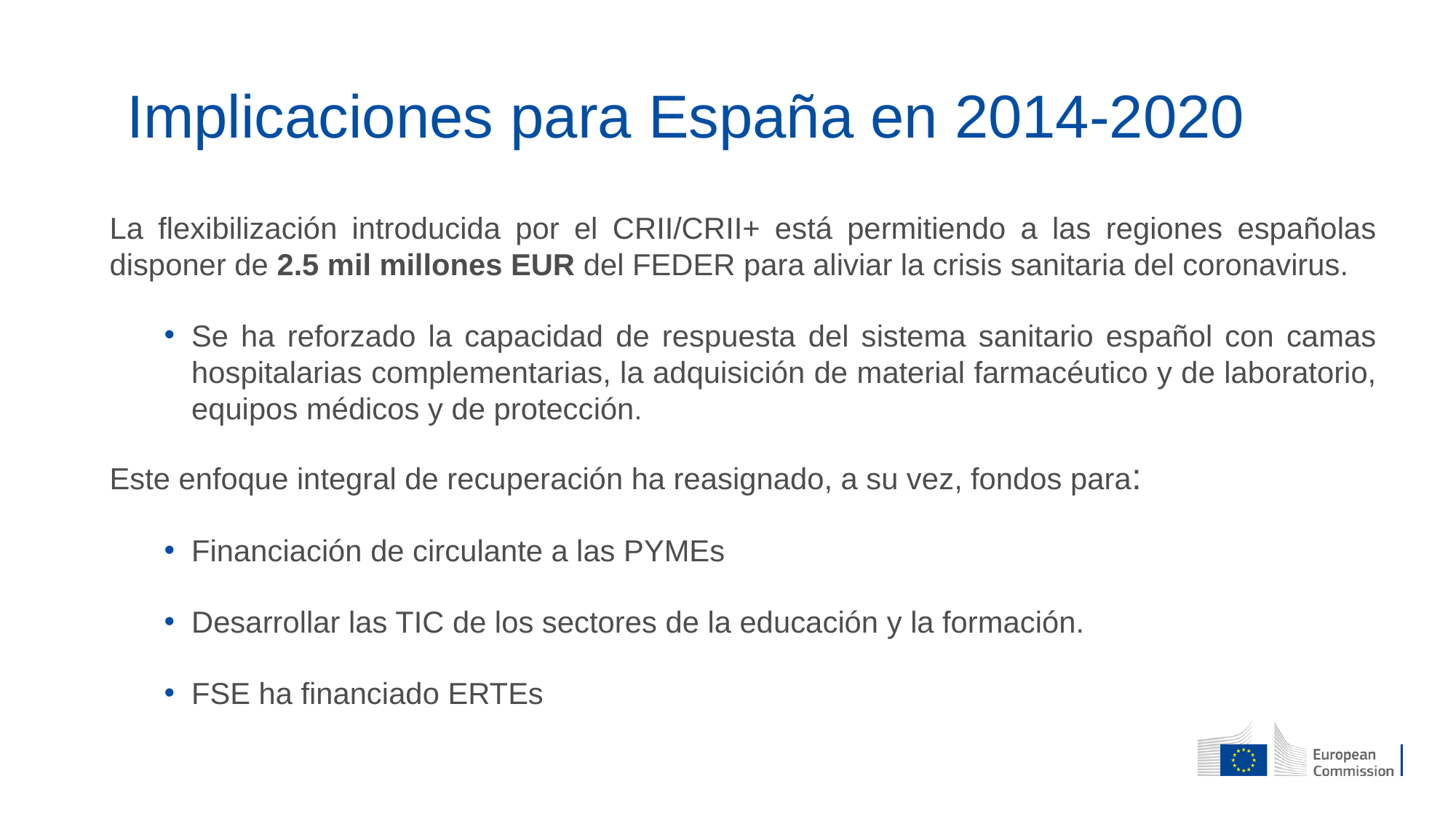

Implicaciones para España en 2014-2020
La flexibilización introducida por el CRII/CRII+ está permitiendo a las regiones españolas disponer de 2.5 mil millones EUR del FEDER para aliviar la crisis sanitaria del coronavirus.
Se ha reforzado la capacidad de respuesta del sistema sanitario español con camas hospitalarias complementarias, la adquisición de material farmacéutico y de laboratorio, equipos médicos y de protección.
Este enfoque integral de recuperación ha reasignado, a su vez, fondos para:
Financiación de circulante a las PYMEs
Desarrollar las TIC de los sectores de la educación y la formación.
FSE ha financiado ERTEs